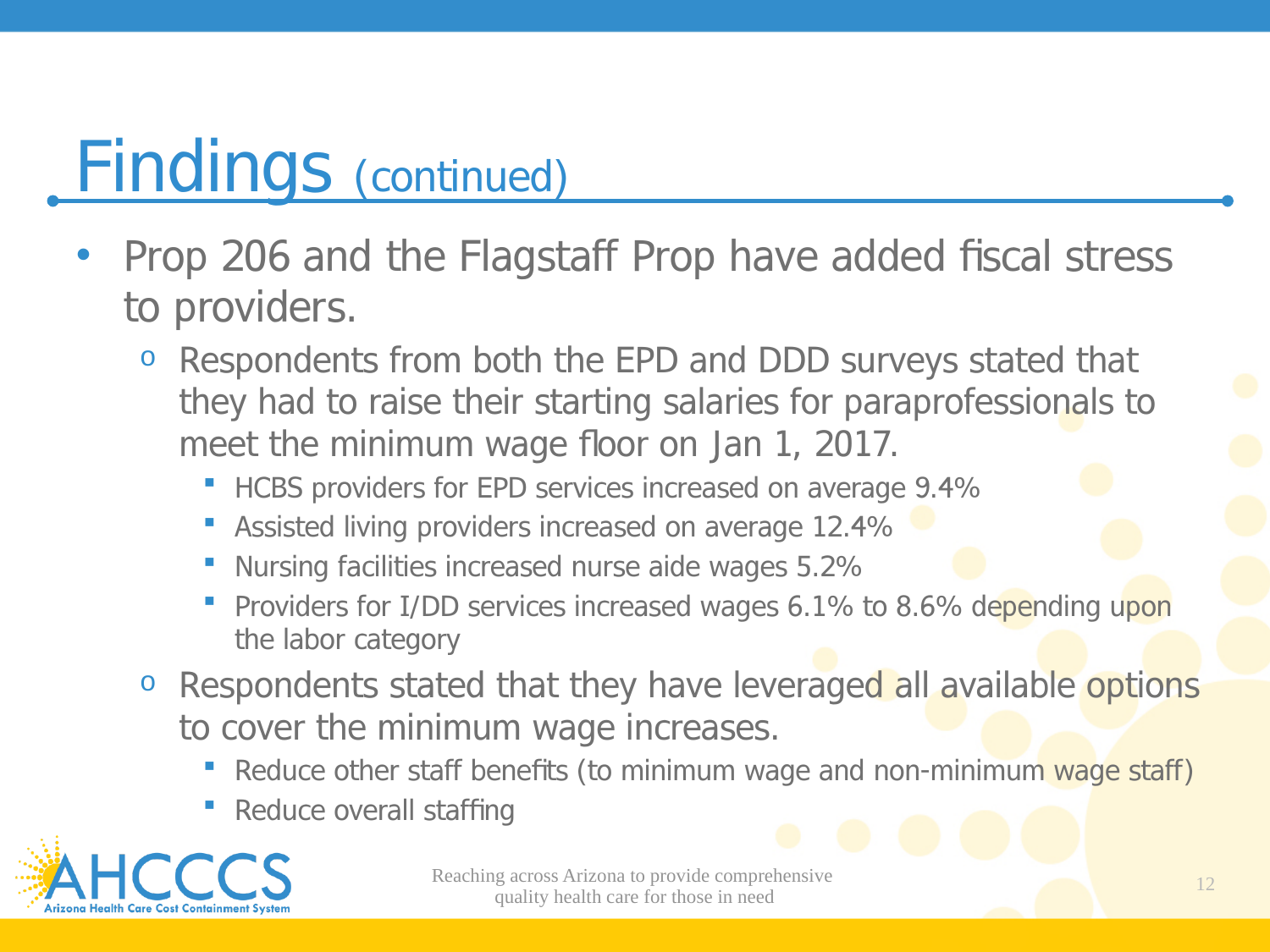

# Findings (continued)
Prop 206 and the Flagstaff Prop have added fiscal stress to providers.
Respondents from both the EPD and DDD surveys stated that they had to raise their starting salaries for paraprofessionals to meet the minimum wage floor on Jan 1, 2017.
HCBS providers for EPD services increased on average 9.4%
Assisted living providers increased on average 12.4%
Nursing facilities increased nurse aide wages 5.2%
Providers for I/DD services increased wages 6.1% to 8.6% depending upon the labor category
Respondents stated that they have leveraged all available options to cover the minimum wage increases.
Reduce other staff benefits (to minimum wage and non-minimum wage staff)
Reduce overall staffing

Reaching across Arizona to provide comprehensive
quality health care for those in need
12